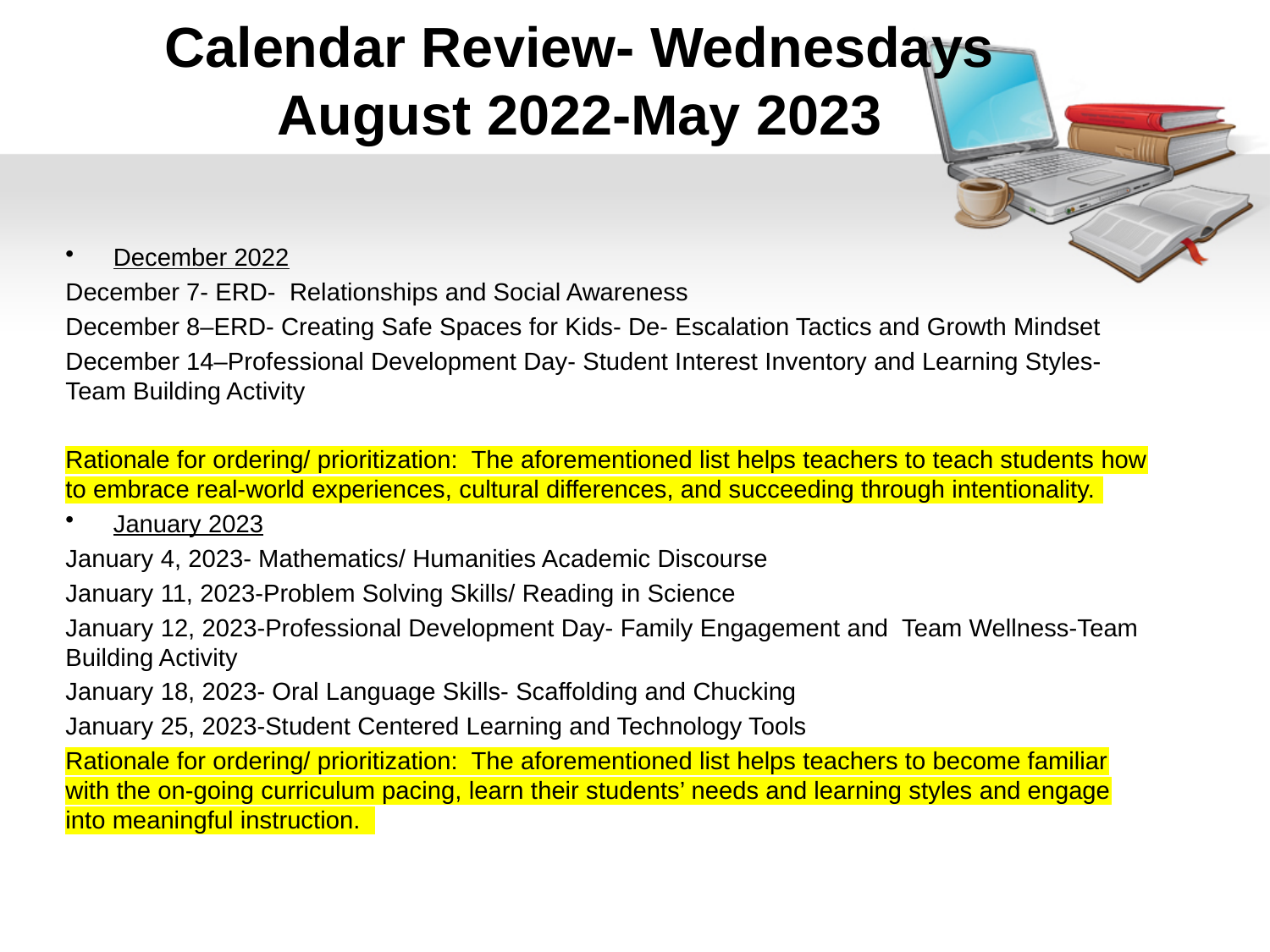

# Calendar Review- Wednesdays August 2022-May 2023

December 2022
December 7- ERD-  Relationships and Social Awareness
December 8–ERD- Creating Safe Spaces for Kids- De- Escalation Tactics and Growth Mindset
December 14–Professional Development Day- Student Interest Inventory and Learning Styles-Team Building Activity

Rationale for ordering/ prioritization:  The aforementioned list helps teachers to teach students how to embrace real-world experiences, cultural differences, and succeeding through intentionality.
January 2023
January 4, 2023- Mathematics/ Humanities Academic Discourse
January 11, 2023-Problem Solving Skills/ Reading in Science
January 12, 2023-Professional Development Day- Family Engagement and  Team Wellness-Team Building Activity
January 18, 2023- Oral Language Skills- Scaffolding and Chucking
January 25, 2023-Student Centered Learning and Technology Tools
Rationale for ordering/ prioritization:  The aforementioned list helps teachers to become familiar with the on-going curriculum pacing, learn their students’ needs and learning styles and engage into meaningful instruction.